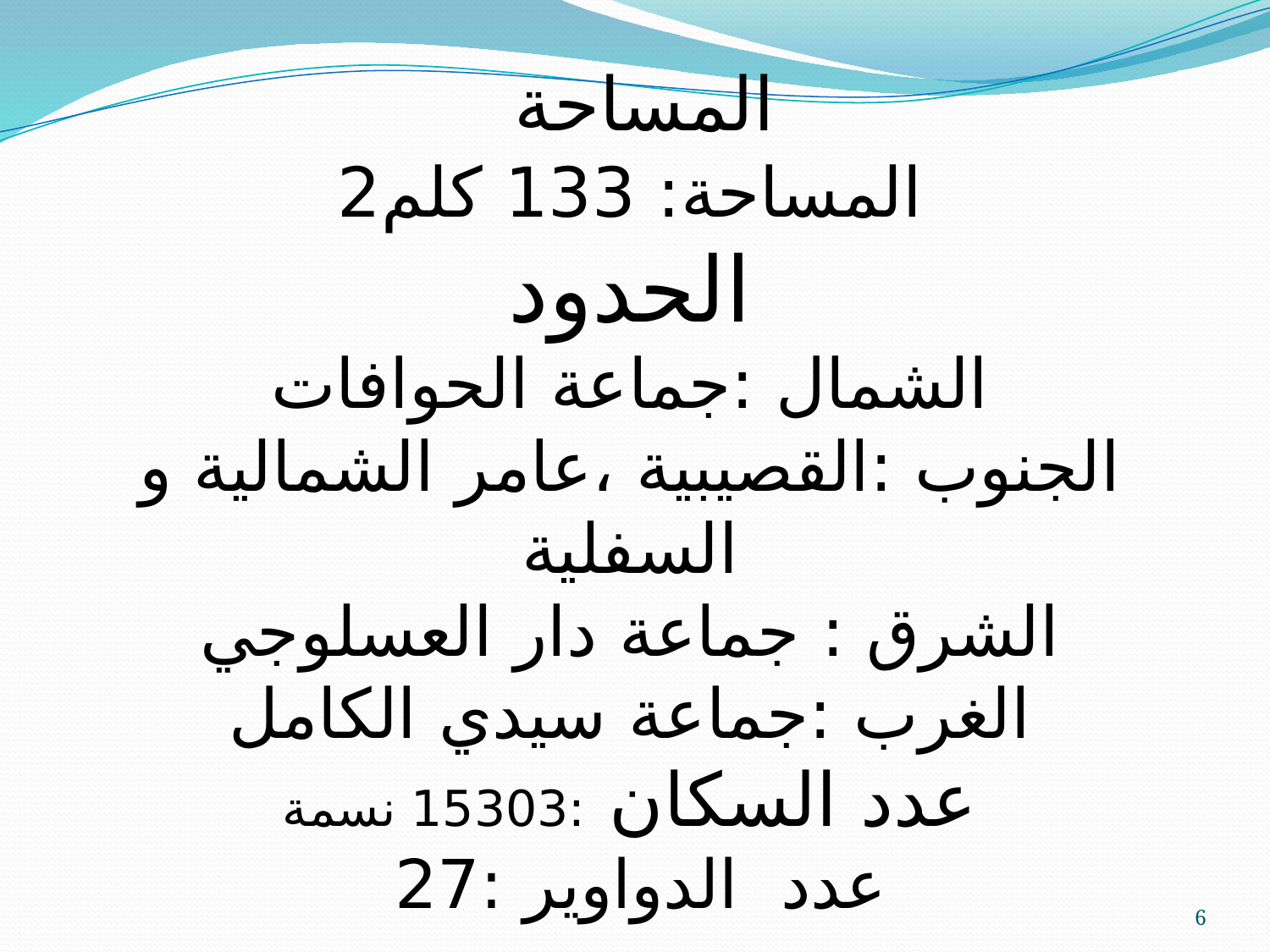

# المساحة المساحة: 133 كلم2 الحدود الشمال :جماعة الحوافات الجنوب :القصيبية ،عامر الشمالية و السفلية الشرق : جماعة دار العسلوجي الغرب :جماعة سيدي الكامل عدد السكان :15303 نسمة عدد  الدواوير :27
6